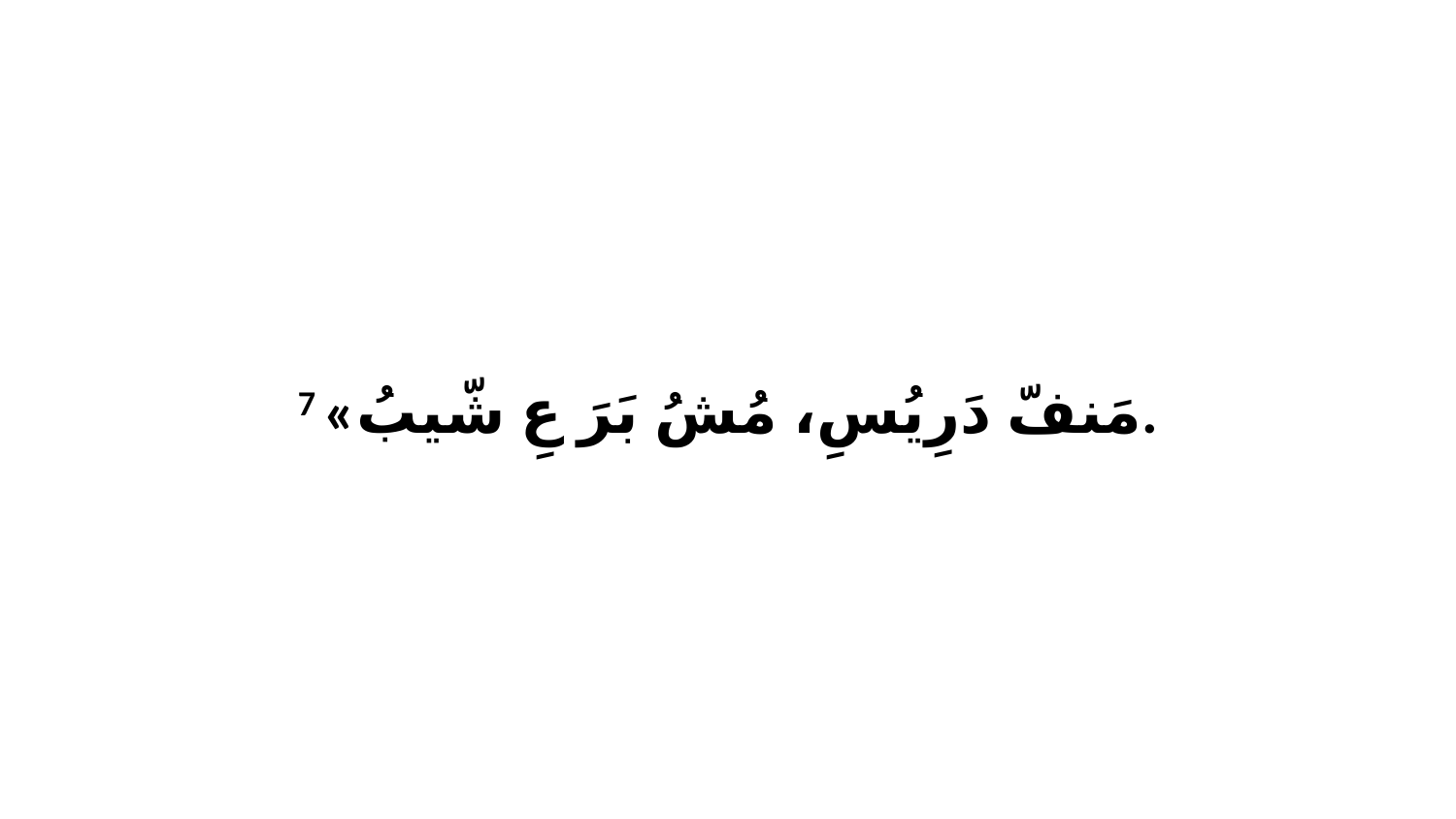

7 «مَنفّ دَرِيُسِ، مُشُ بَرَ عِ شّيبُ.